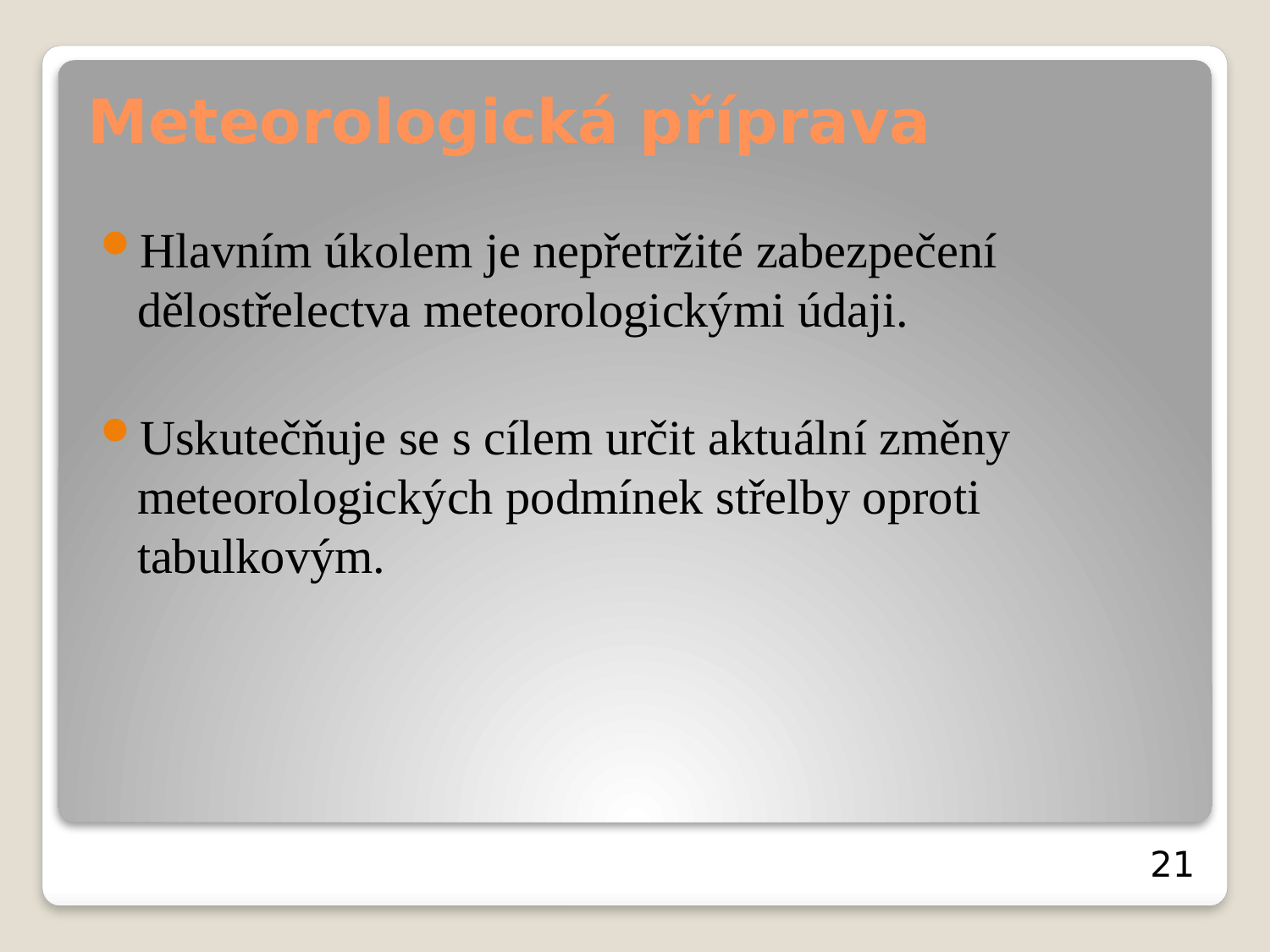

# Meteorologická příprava
Hlavním úkolem je nepřetržité zabezpečení dělostřelectva meteorologickými údaji.

Uskutečňuje se s cílem určit aktuální změny meteorologických podmínek střelby oproti tabulkovým.
21